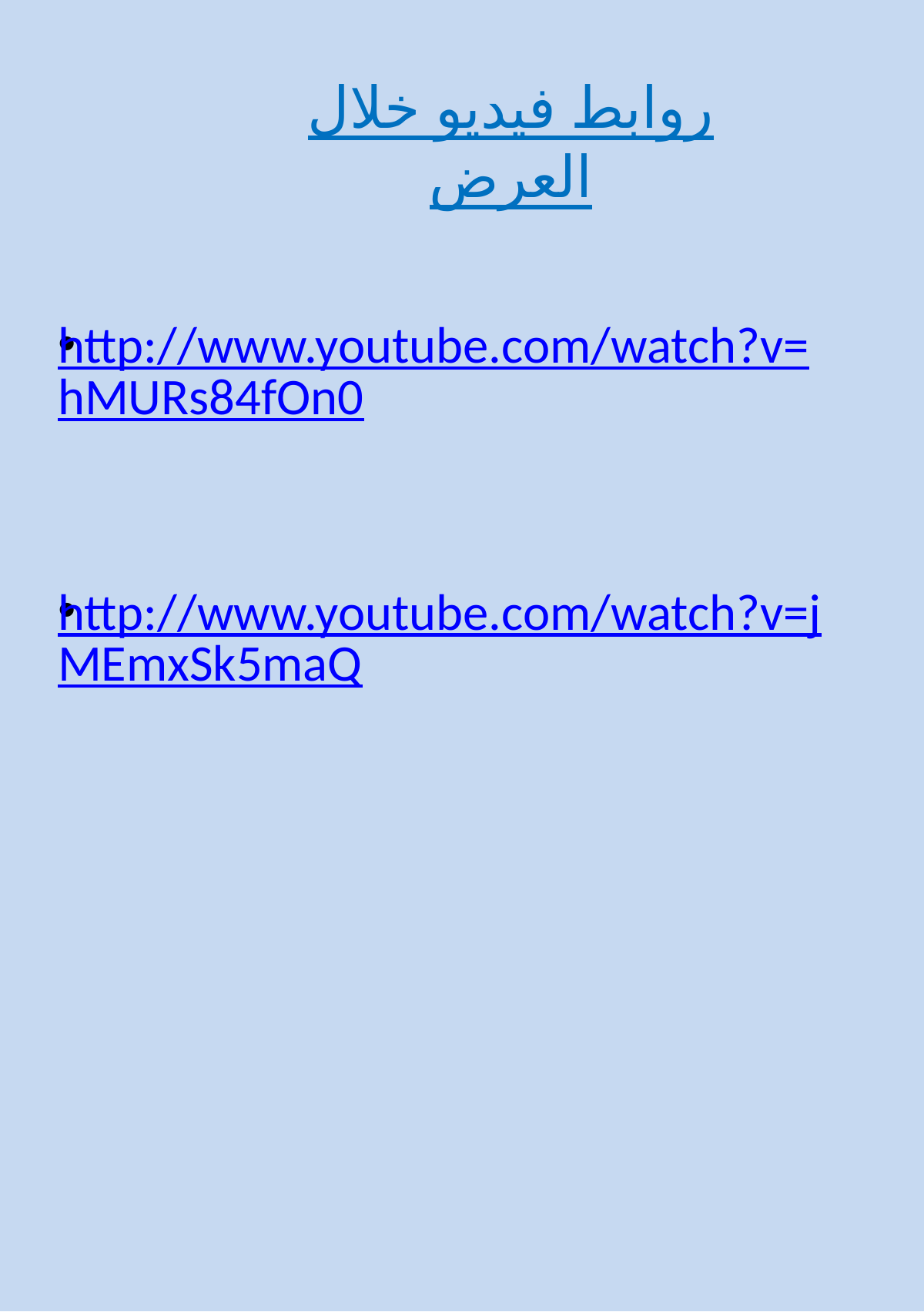

# روابط فيديو خلال العرض
http://www.youtube.com/watch?v=hMURs84fOn0

http://www.youtube.com/watch?v=jMEmxSk5maQ